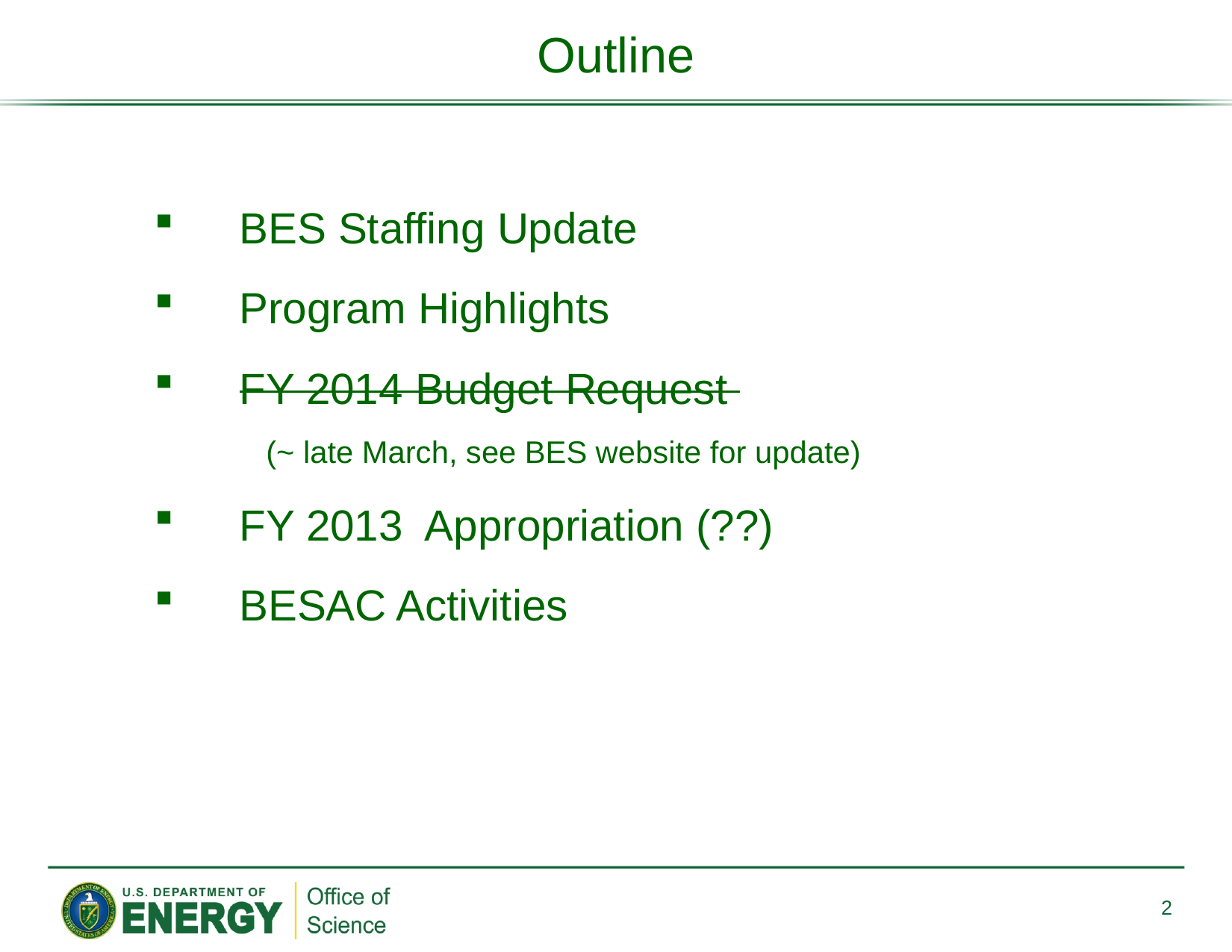

Outline
BES Staffing Update
Program Highlights
FY 2014 Budget Request
	(~ late March, see BES website for update)
FY 2013  Appropriation (??)
BESAC Activities

2